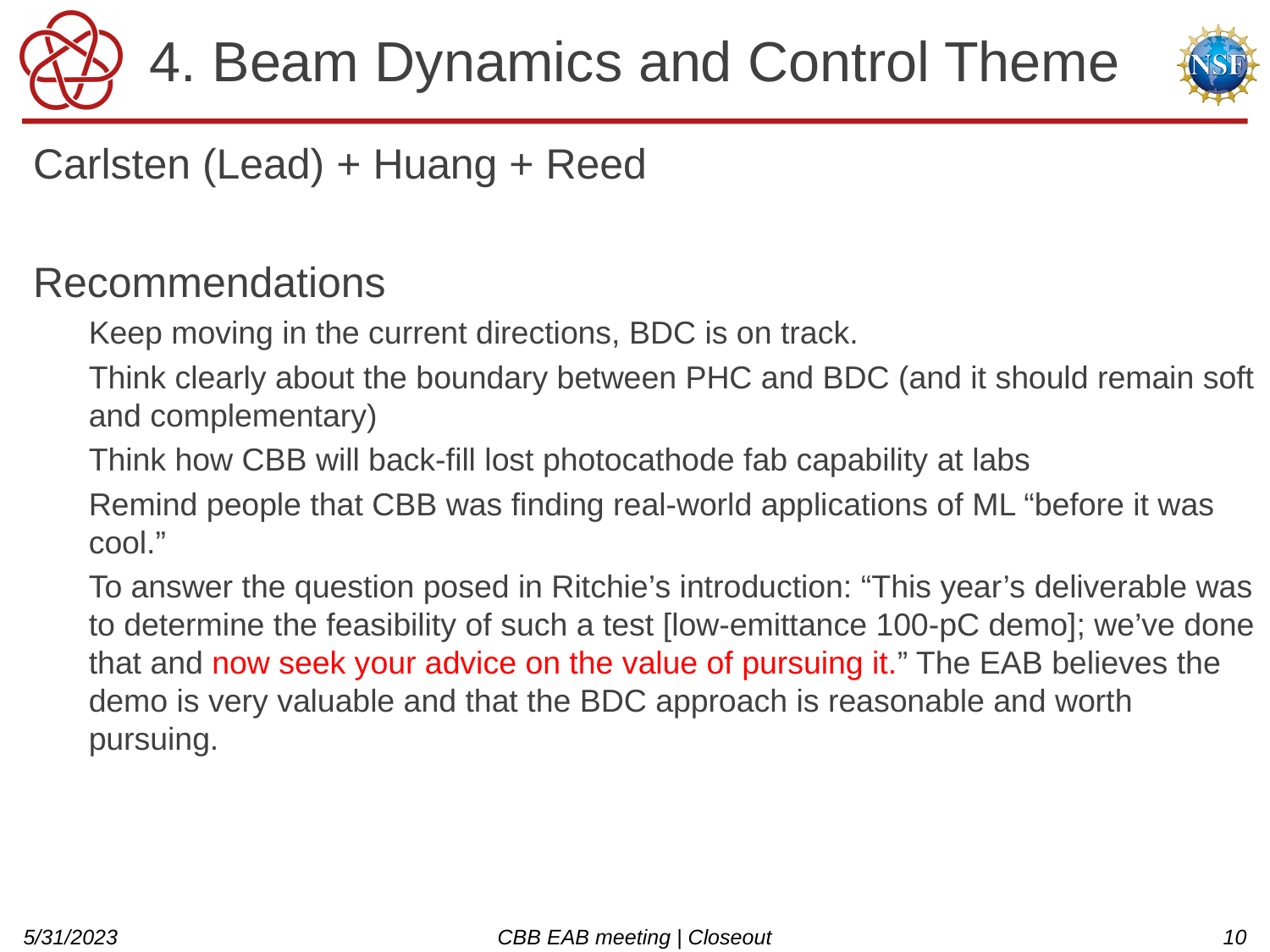

# 4. Beam Dynamics and Control Theme
Carlsten (Lead) + Huang + Reed

Recommendations
Keep moving in the current directions, BDC is on track.
Think clearly about the boundary between PHC and BDC (and it should remain soft and complementary)
Think how CBB will back-fill lost photocathode fab capability at labs
Remind people that CBB was finding real-world applications of ML “before it was cool.”
To answer the question posed in Ritchie’s introduction: “This year’s deliverable was to determine the feasibility of such a test [low-emittance 100-pC demo]; we’ve done that and now seek your advice on the value of pursuing it.” The EAB believes the demo is very valuable and that the BDC approach is reasonable and worth pursuing.

5/31/2023
CBB EAB meeting | Closeout
10